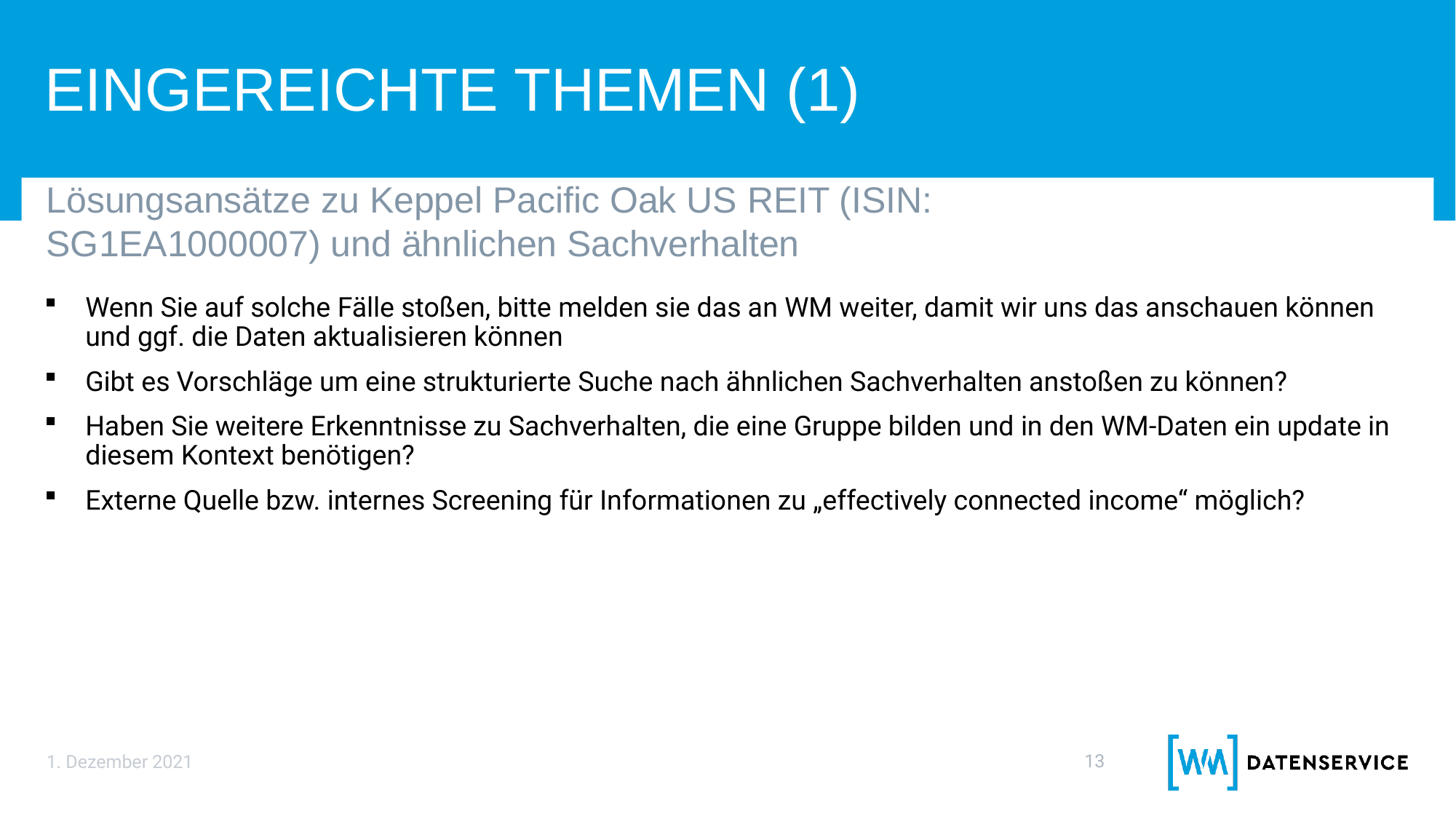

# Eingereichte Themen (1)

Lösungsansätze zu Keppel Pacific Oak US REIT (ISIN: SG1EA1000007) und ähnlichen Sachverhalten

Wenn Sie auf solche Fälle stoßen, bitte melden sie das an WM weiter, damit wir uns das anschauen können und ggf. die Daten aktualisieren können
Gibt es Vorschläge um eine strukturierte Suche nach ähnlichen Sachverhalten anstoßen zu können?
Haben Sie weitere Erkenntnisse zu Sachverhalten, die eine Gruppe bilden und in den WM-Daten ein update in diesem Kontext benötigen?
Externe Quelle bzw. internes Screening für Informationen zu „effectively connected income“ möglich?
1. Dezember 2021